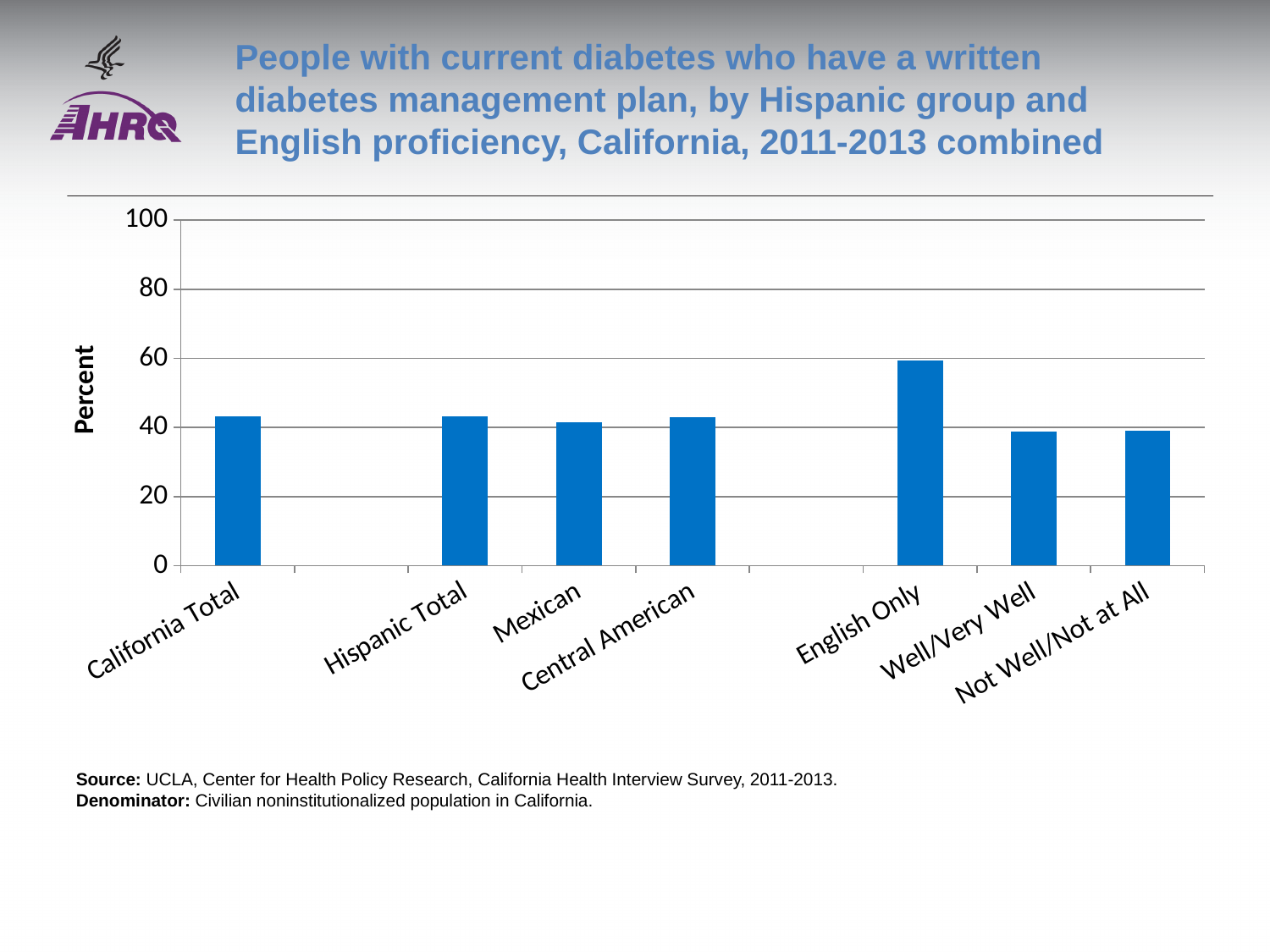

# People with current diabetes who have a written diabetes management plan, by Hispanic group and English proficiency, California, 2011-2013 combined

### Chart

| Category |  |
|---|---|
| California Total | 43.2 |
|  | None |
| Hispanic Total | 43.3 |
| Mexican | 41.6 |
| Central American | 42.9 |
|  | None |
| English Only | 59.4 |
| Well/Very Well | 38.9 |
| Not Well/Not at All | 39.0 |
Source: UCLA, Center for Health Policy Research, California Health Interview Survey, 2011-2013.
Denominator: Civilian noninstitutionalized population in California.